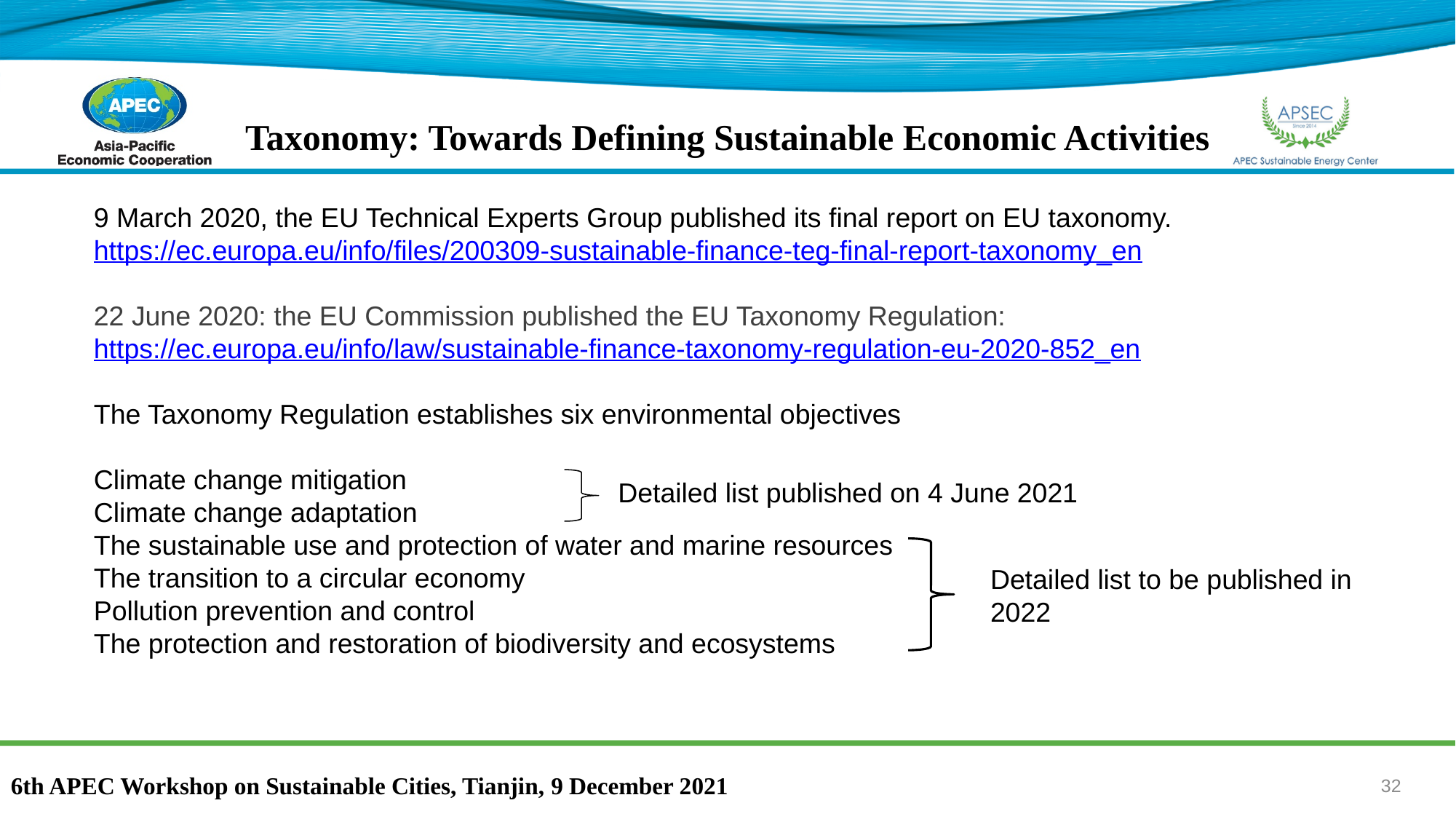

Taxonomy: Towards Defining Sustainable Economic Activities
9 March 2020, the EU Technical Experts Group published its final report on EU taxonomy. https://ec.europa.eu/info/files/200309-sustainable-finance-teg-final-report-taxonomy_en

22 June 2020: the EU Commission published the EU Taxonomy Regulation: https://ec.europa.eu/info/law/sustainable-finance-taxonomy-regulation-eu-2020-852_en

The Taxonomy Regulation establishes six environmental objectives

Climate change mitigation
Climate change adaptation
The sustainable use and protection of water and marine resources
The transition to a circular economy
Pollution prevention and control
The protection and restoration of biodiversity and ecosystems

Detailed list published on 4 June 2021

Detailed list to be published in 2022